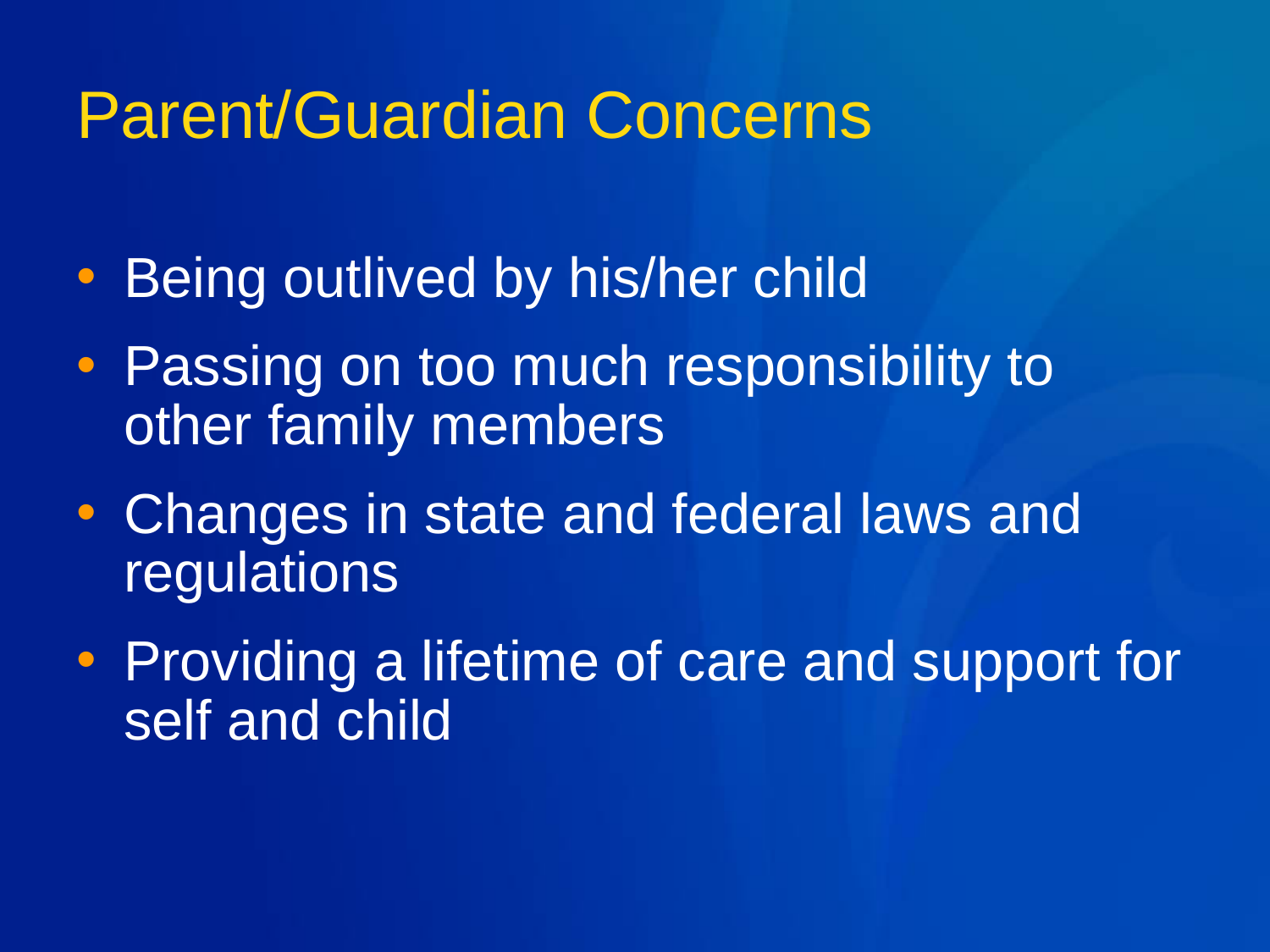

# Parent/Guardian Concerns
Being outlived by his/her child
Passing on too much responsibility to other family members
Changes in state and federal laws and regulations
Providing a lifetime of care and support for self and child